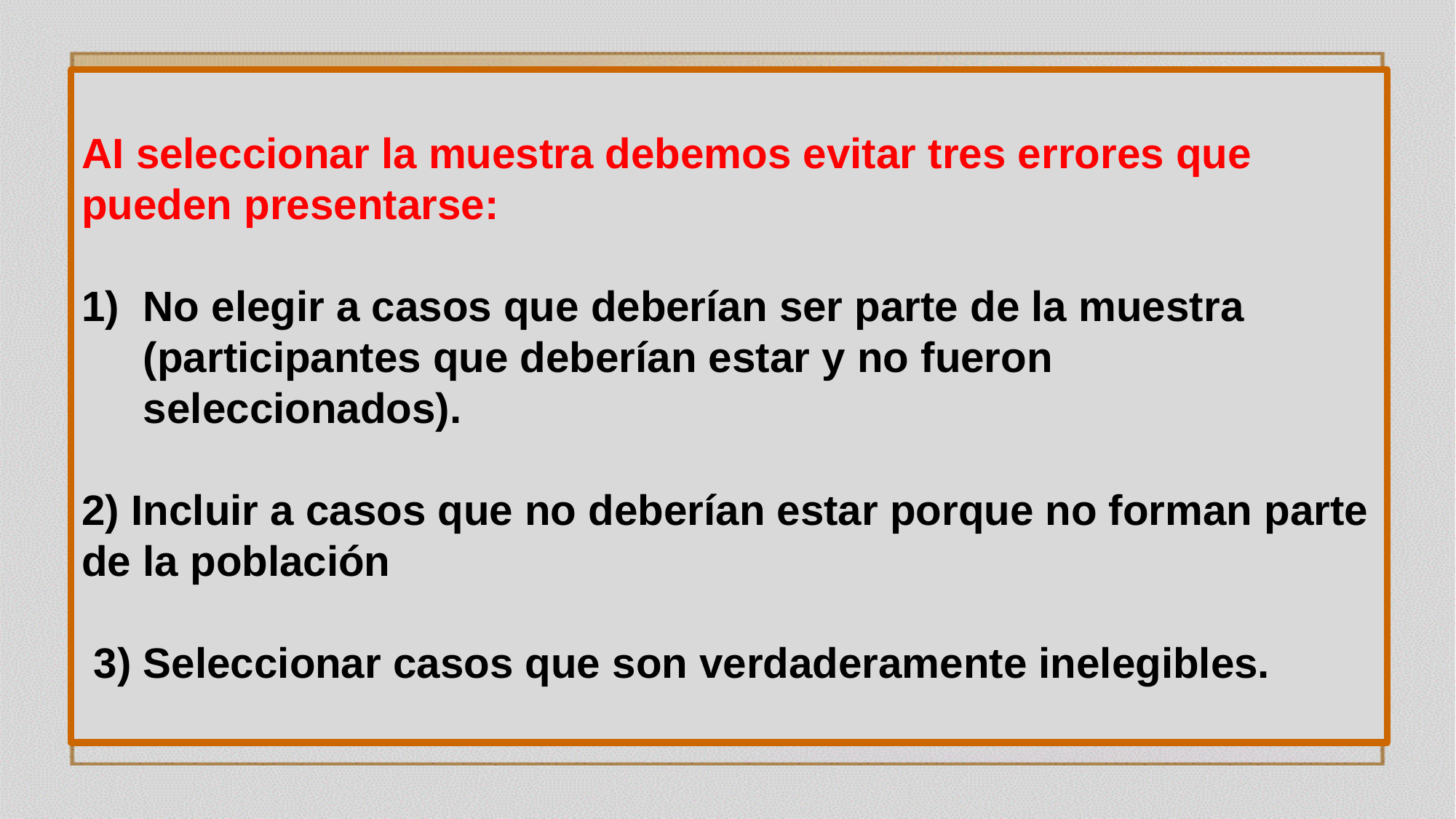

AI seleccionar la muestra debemos evitar tres errores que pueden presentarse:

No elegir a casos que deberían ser parte de la muestra (participantes que deberían estar y no fueron seleccionados).

2) Incluir a casos que no deberían estar porque no forman parte de la población

 3) Seleccionar casos que son verdaderamente inelegibles.